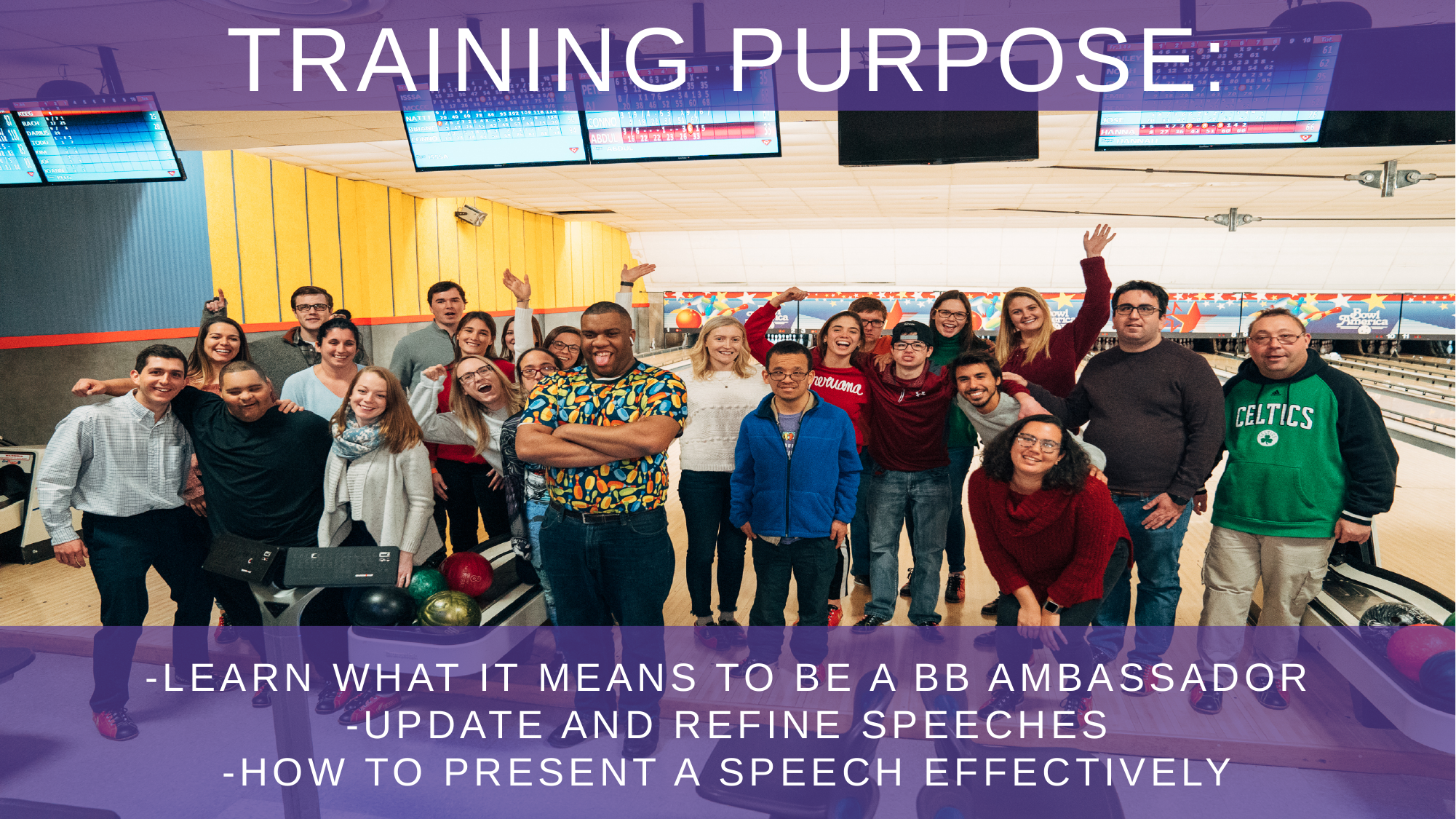

TRAINING PURPOSE:
-LEARN WHAT IT MEANS TO BE A BB AMBASSADOR
-UPDATE AND REFINE SPEECHES
-HOW TO PRESENT A SPEECH EFFECTIVELY